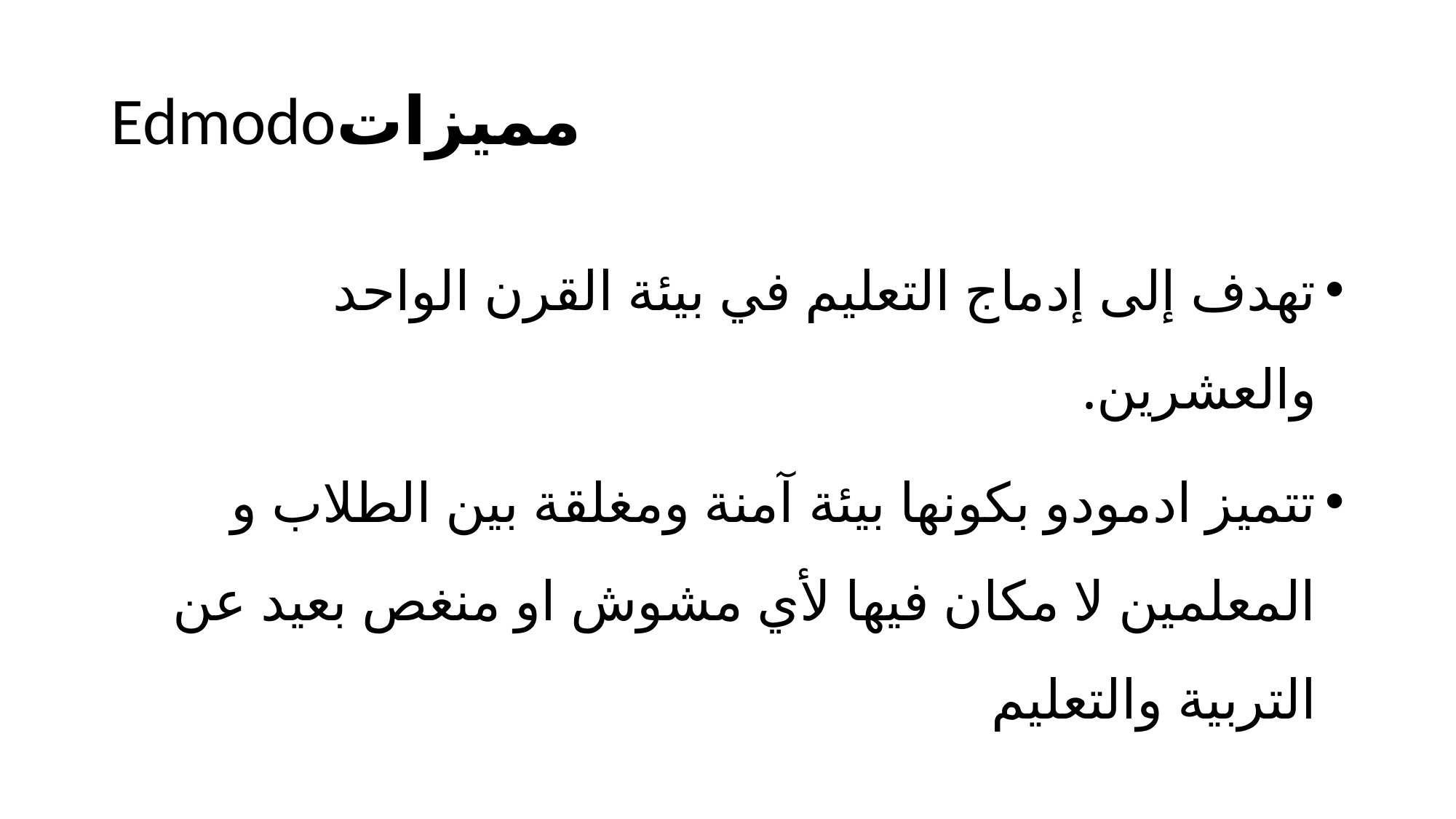

# Edmodoمميزات
تهدف إلى إدماج التعليم في بيئة القرن الواحد والعشرين.
تتميز ادمودو بكونها بيئة آمنة ومغلقة بين الطلاب و المعلمين لا مكان فيها لأي مشوش او منغص بعيد عن التربية والتعليم